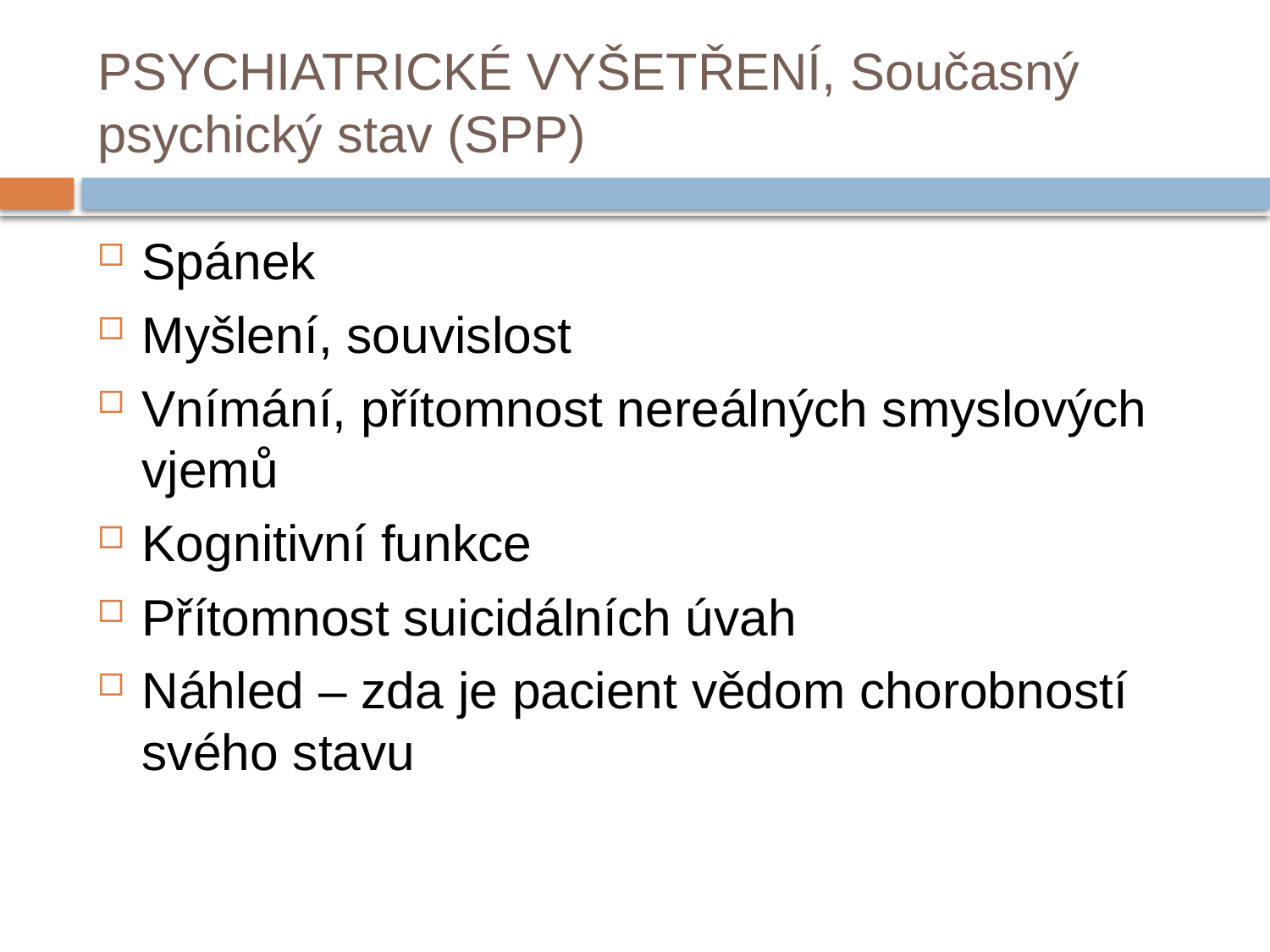

# PSYCHIATRICKÉ VYŠETŘENÍ, Současný psychický stav (SPP)
Spánek
Myšlení, souvislost
Vnímání, přítomnost nereálných smyslových vjemů
Kognitivní funkce
Přítomnost suicidálních úvah
Náhled – zda je pacient vědom chorobností svého stavu